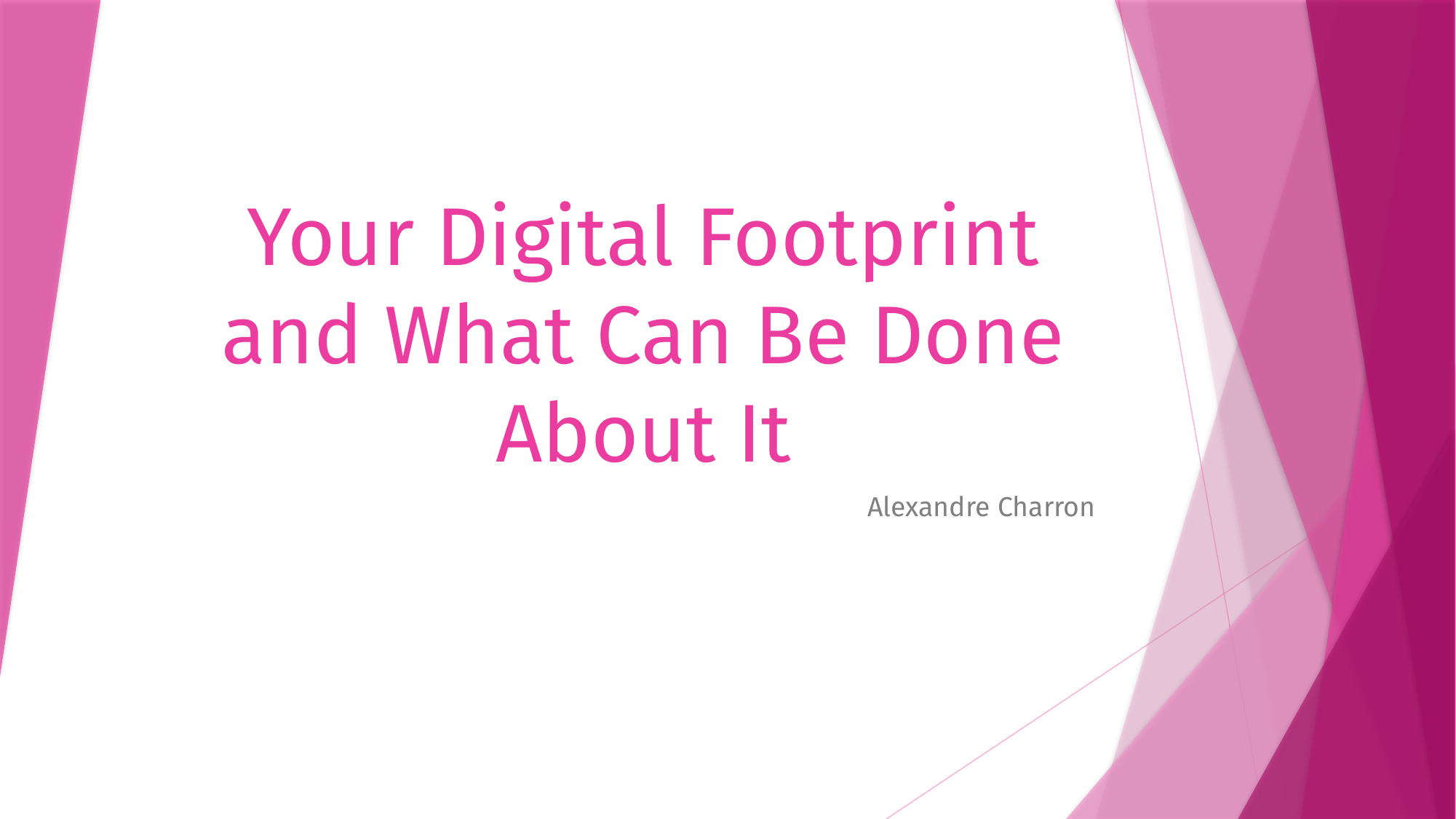

# Your Digital Footprint and What Can Be Done About It
Alexandre Charron